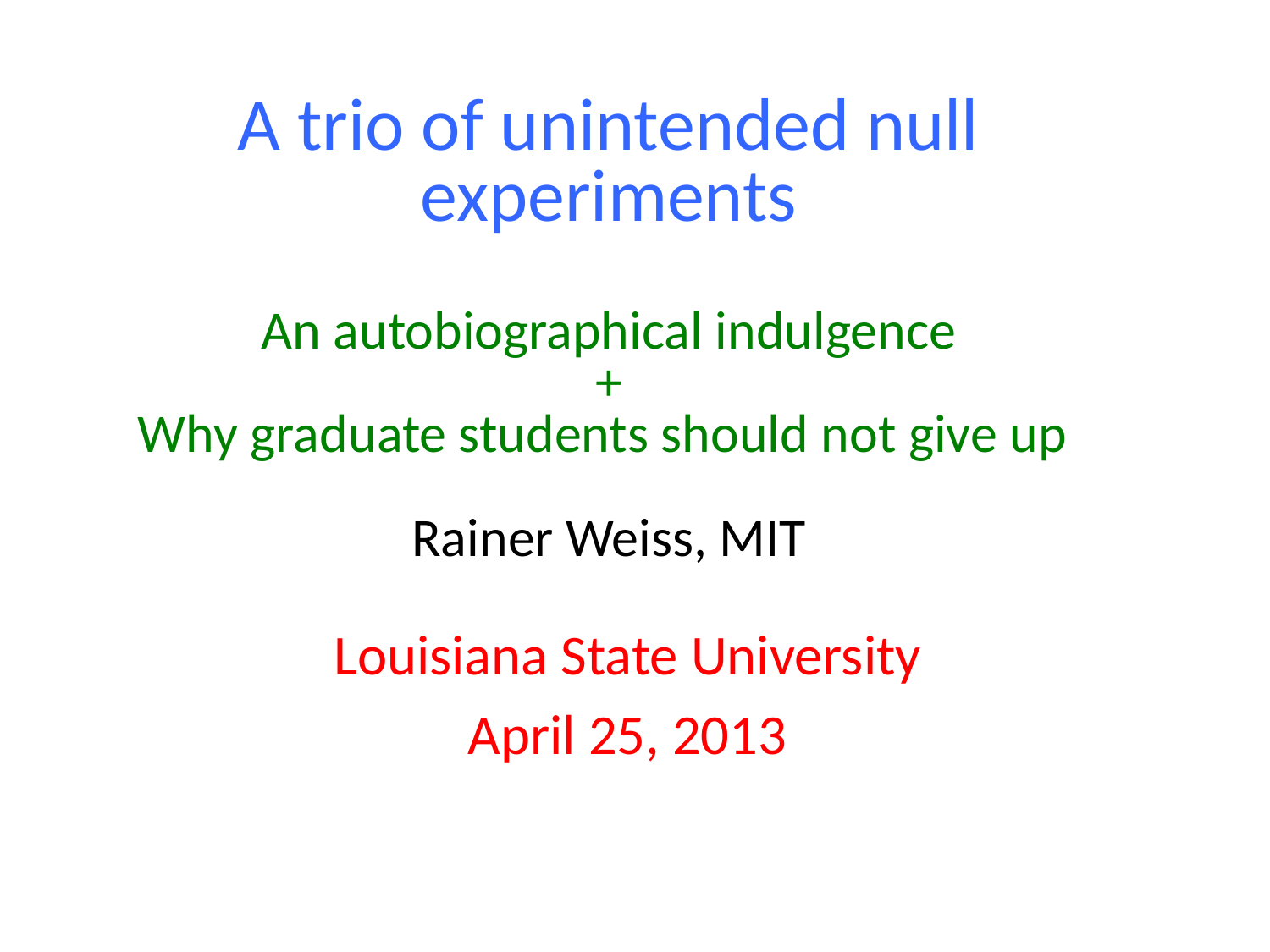

# A trio of unintended null experiments An autobiographical indulgence + Why graduate students should not give up Rainer Weiss, MIT
Louisiana State University
April 25, 2013